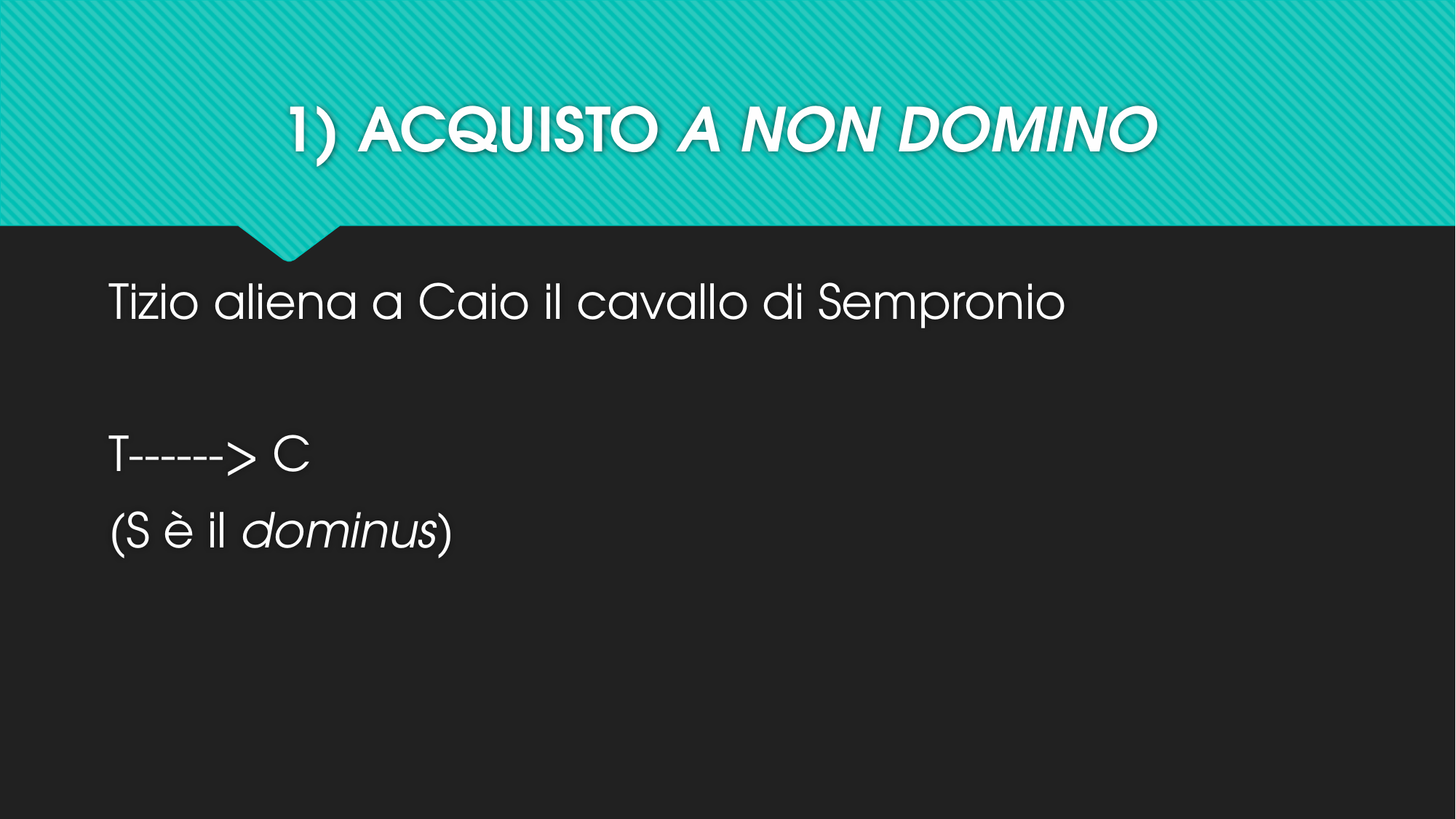

# 1) ACQUISTO A NON DOMINO
Tizio aliena a Caio il cavallo di Sempronio

T------> C
(S è il dominus)